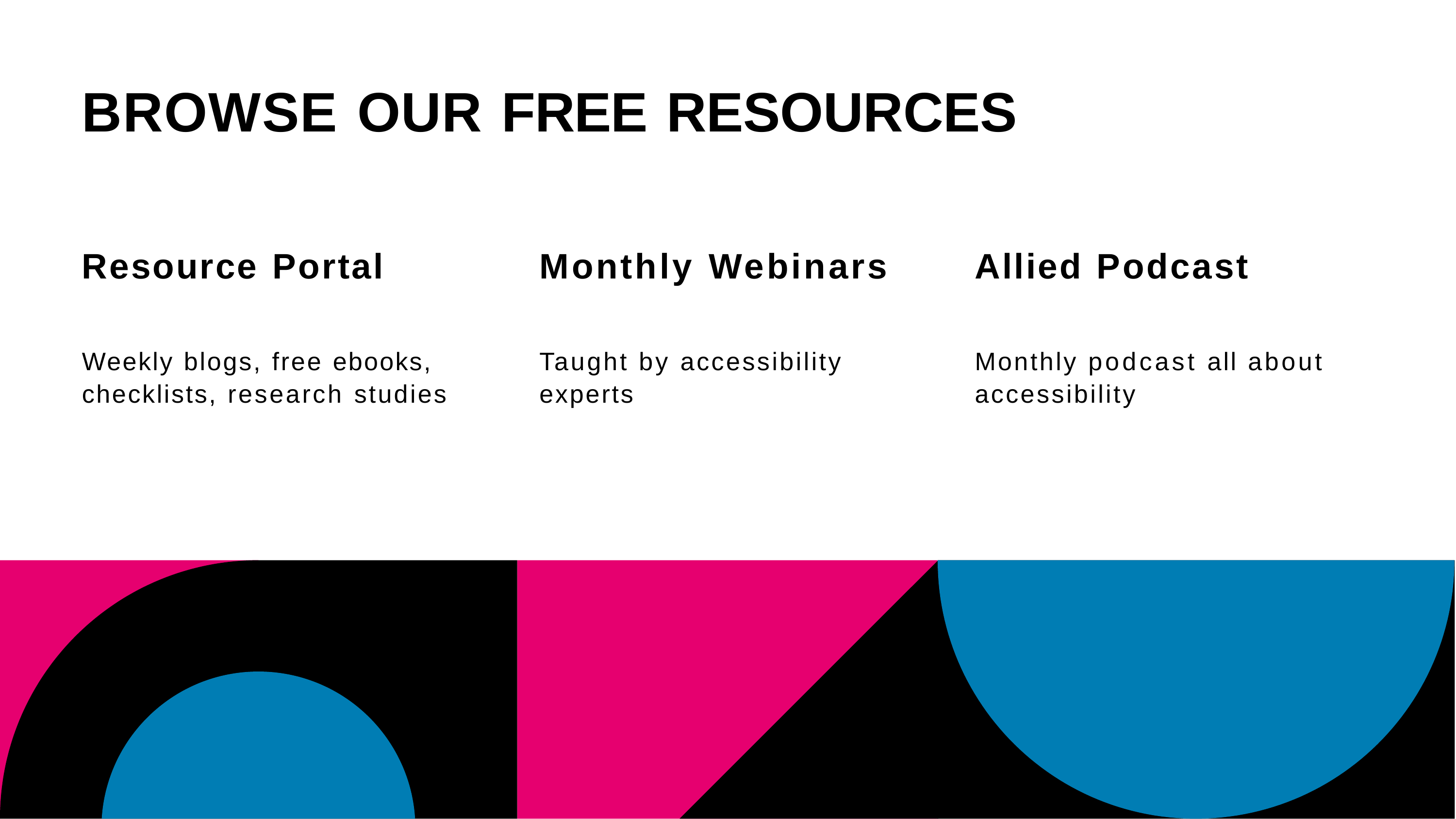

# BROWSE OUR FREE RESOURCES
Resource Portal
Monthly Webinars
Allied Podcast
Weekly blogs, free ebooks, checklists, research studies
Taught by accessibility experts
Monthly podcast all about accessibility